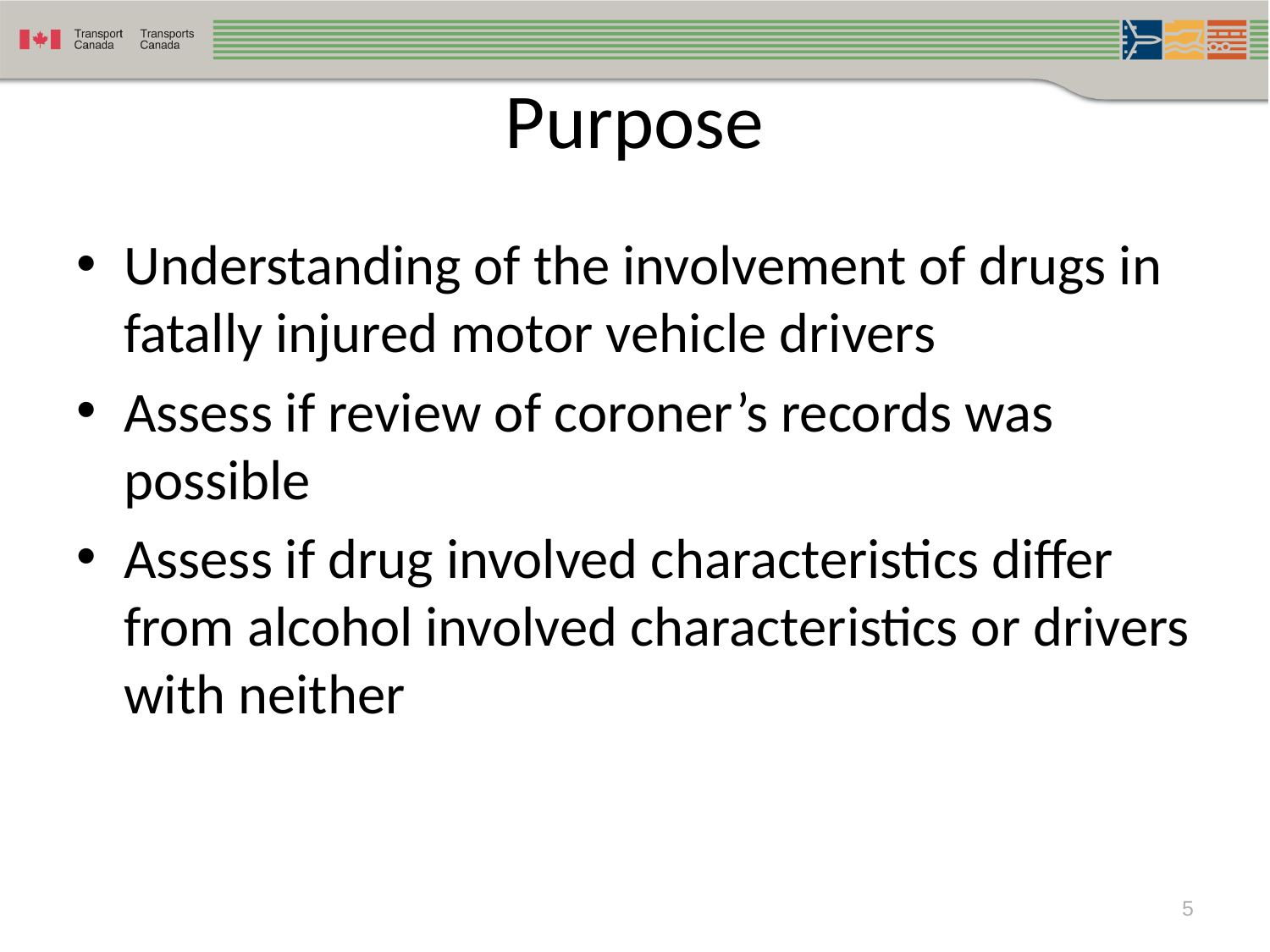

# Purpose
Understanding of the involvement of drugs in fatally injured motor vehicle drivers
Assess if review of coroner’s records was possible
Assess if drug involved characteristics differ from alcohol involved characteristics or drivers with neither

5